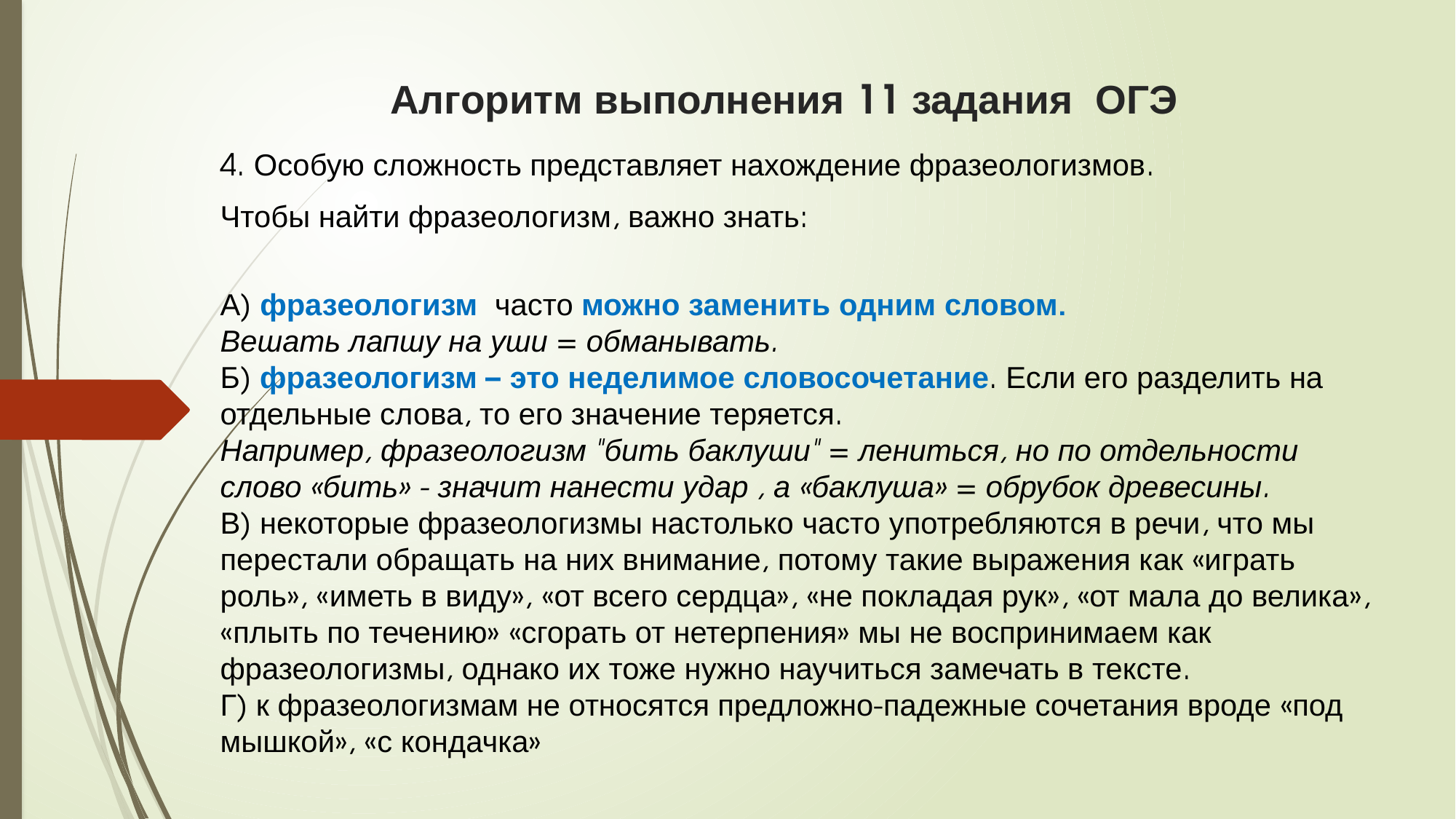

# Алгоритм выполнения 11 задания  ОГЭ
4. Особую сложность представляет нахождение фразеологизмов.
Чтобы найти фразеологизм, важно знать:
А) фразеологизм  часто можно заменить одним словом.
Вешать лапшу на уши = обманывать.
Б) фразеологизм – это неделимое словосочетание. Если его разделить на отдельные слова, то его значение теряется.
Например, фразеологизм "бить баклуши" = лениться, но по отдельности слово «бить» - значит нанести удар , а «баклуша» = обрубок древесины.
В) некоторые фразеологизмы настолько часто употребляются в речи, что мы перестали обращать на них внимание, потому такие выражения как «играть роль», «иметь в виду», «от всего сердца», «не покладая рук», «от мала до велика», «плыть по течению» «сгорать от нетерпения» мы не воспринимаем как фразеологизмы, однако их тоже нужно научиться замечать в тексте.
Г) к фразеологизмам не относятся предложно-падежные сочетания вроде «под мышкой», «с кондачка»